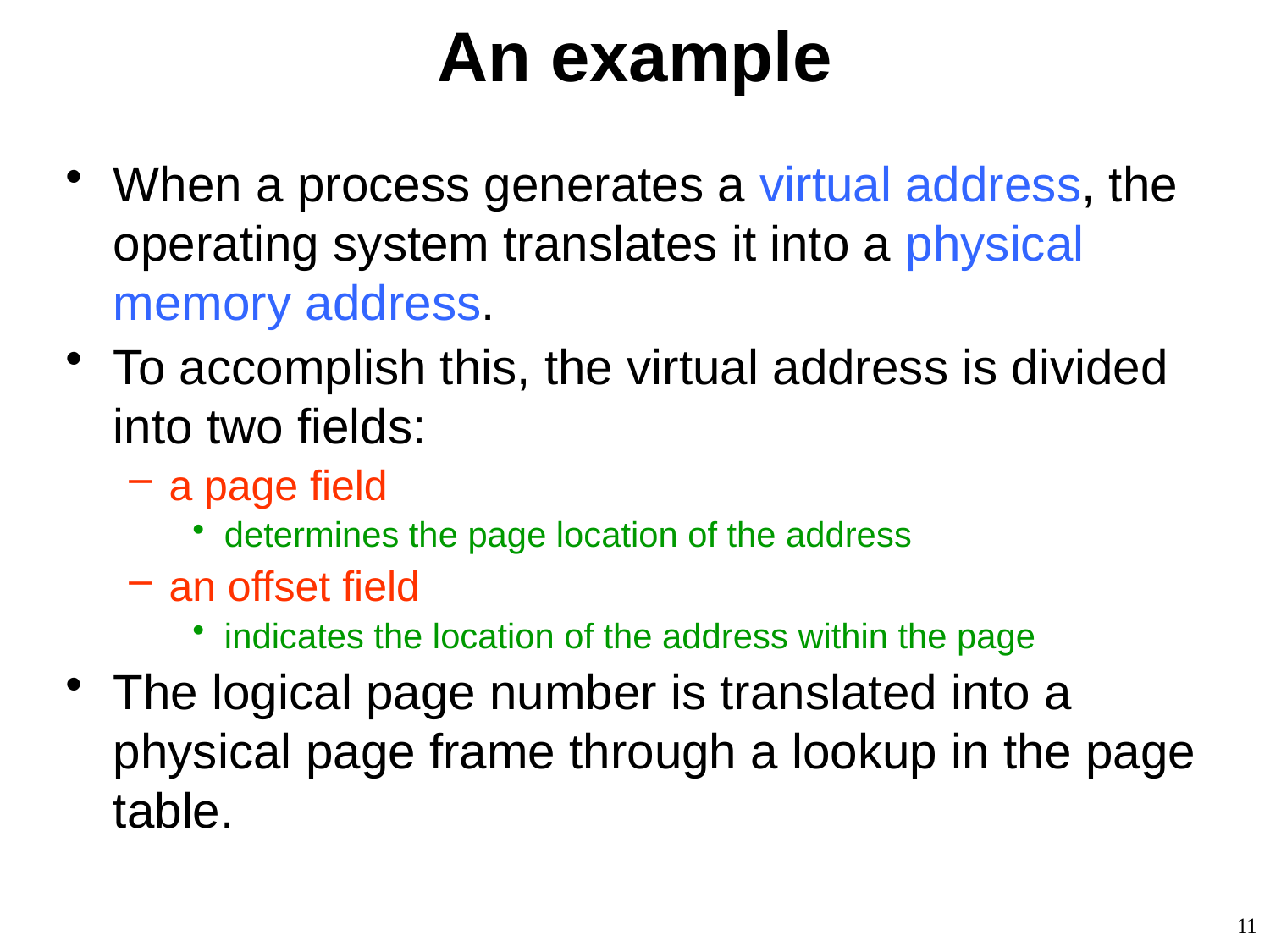

# An example
When a process generates a virtual address, the operating system translates it into a physical memory address.
To accomplish this, the virtual address is divided into two fields:
a page field
determines the page location of the address
an offset field
indicates the location of the address within the page
The logical page number is translated into a physical page frame through a lookup in the page table.
11